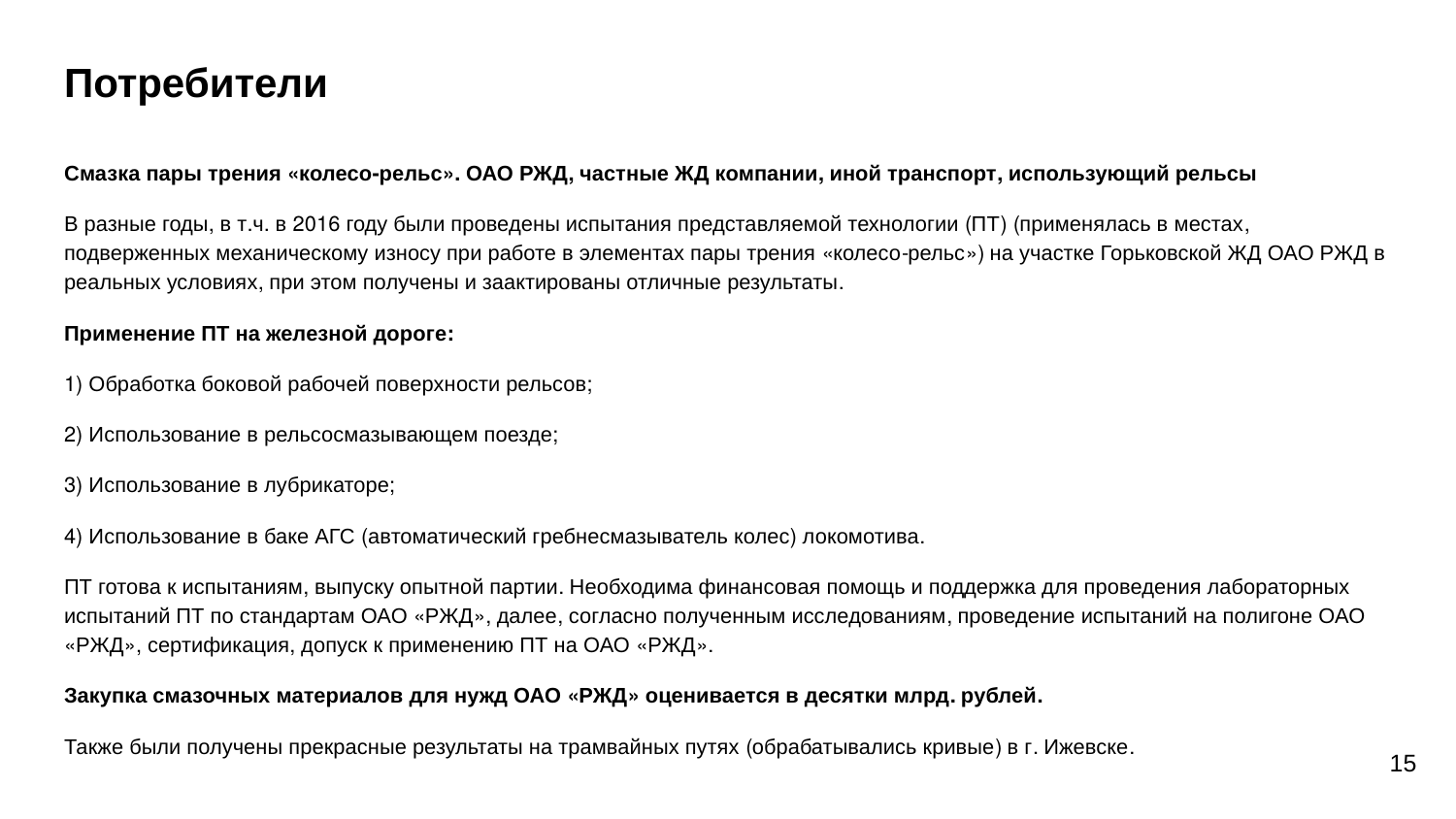

# Потребители
Смазка пары трения «колесо-рельс». ОАО РЖД, частные ЖД компании, иной транспорт, использующий рельсы
В разные годы, в т.ч. в 2016 году были проведены испытания представляемой технологии (ПТ) (применялась в местах, подверженных механическому износу при работе в элементах пары трения «колесо-рельс») на участке Горьковской ЖД ОАО РЖД в реальных условиях, при этом получены и заактированы отличные результаты.
Применение ПТ на железной дороге:
1) Обработка боковой рабочей поверхности рельсов;
2) Использование в рельсосмазывающем поезде;
3) Использование в лубрикаторе;
4) Использование в баке АГС (автоматический гребнесмазыватель колес) локомотива.
ПТ готова к испытаниям, выпуску опытной партии. Необходима финансовая помощь и поддержка для проведения лабораторных испытаний ПТ по стандартам ОАО «РЖД», далее, согласно полученным исследованиям, проведение испытаний на полигоне ОАО «РЖД», сертификация, допуск к применению ПТ на ОАО «РЖД».
Закупка смазочных материалов для нужд ОАО «РЖД» оценивается в десятки млрд. рублей.
Также были получены прекрасные результаты на трамвайных путях (обрабатывались кривые) в г. Ижевске.
15